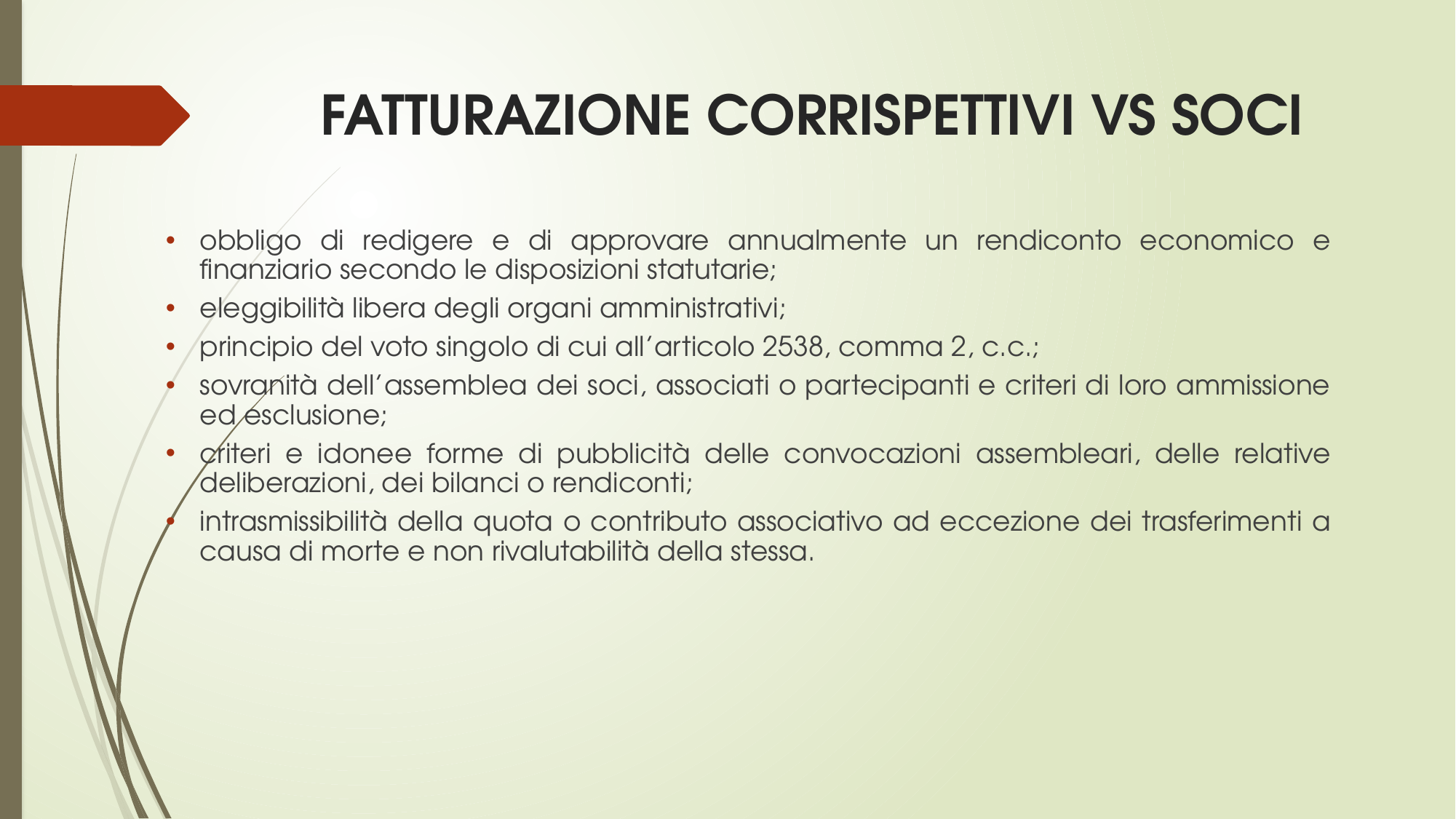

# FATTURAZIONE CORRISPETTIVI VS SOCI
obbligo di redigere e di approvare annualmente un rendiconto economico e finanziario secondo le disposizioni statutarie;
eleggibilità libera degli organi amministrativi;
principio del voto singolo di cui all’articolo 2538, comma 2, c.c.;
sovranità dell’assemblea dei soci, associati o partecipanti e criteri di loro ammissione ed esclusione;
criteri e idonee forme di pubblicità delle convocazioni assembleari, delle relative deliberazioni, dei bilanci o rendiconti;
intrasmissibilità della quota o contributo associativo ad eccezione dei trasferimenti a causa di morte e non rivalutabilità della stessa.